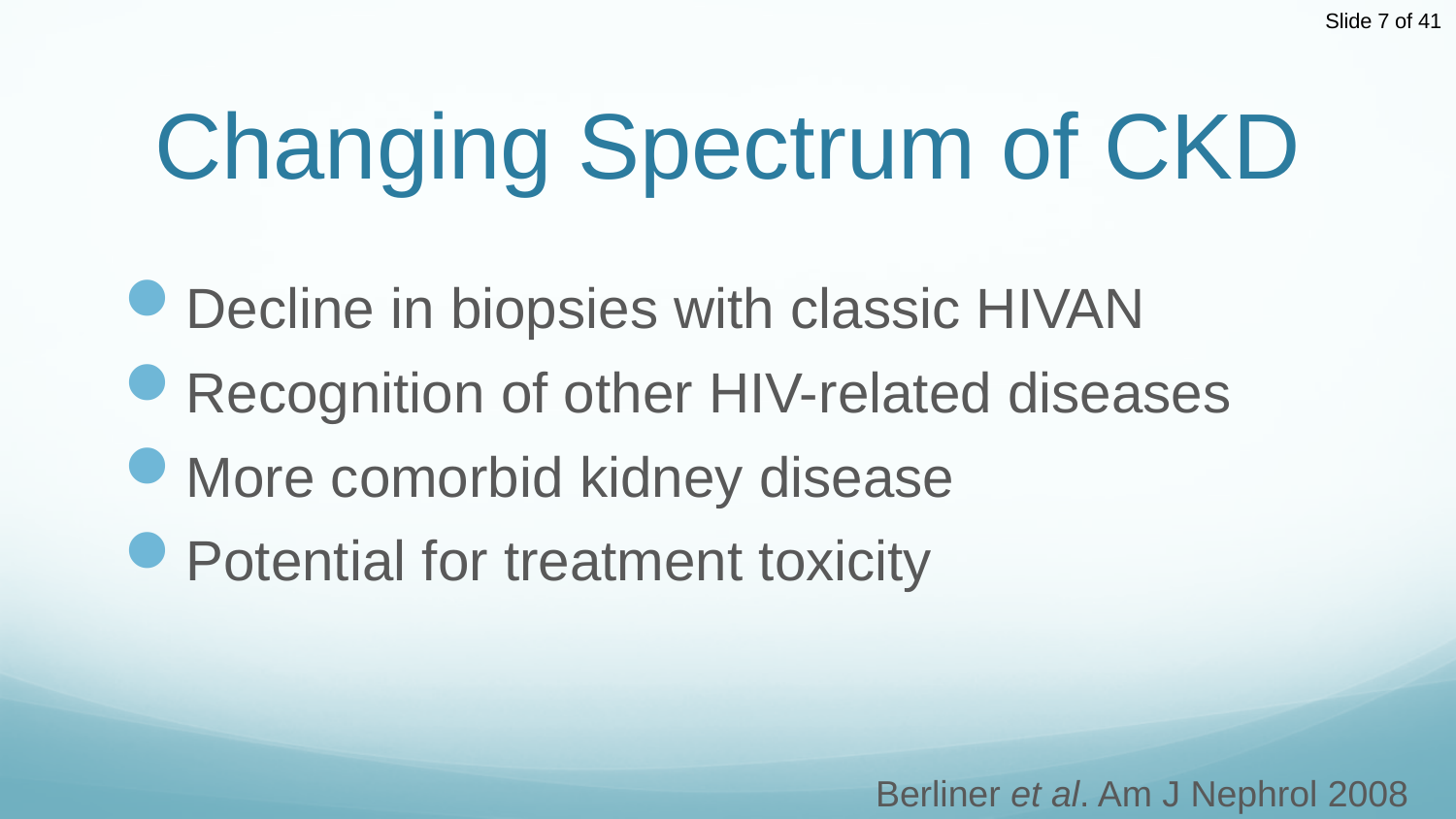

# Changing Spectrum of CKD

Decline in biopsies with classic HIVAN
Recognition of other HIV-related diseases
More comorbid kidney disease
Potential for treatment toxicity

Berliner et al. Am J Nephrol 2008